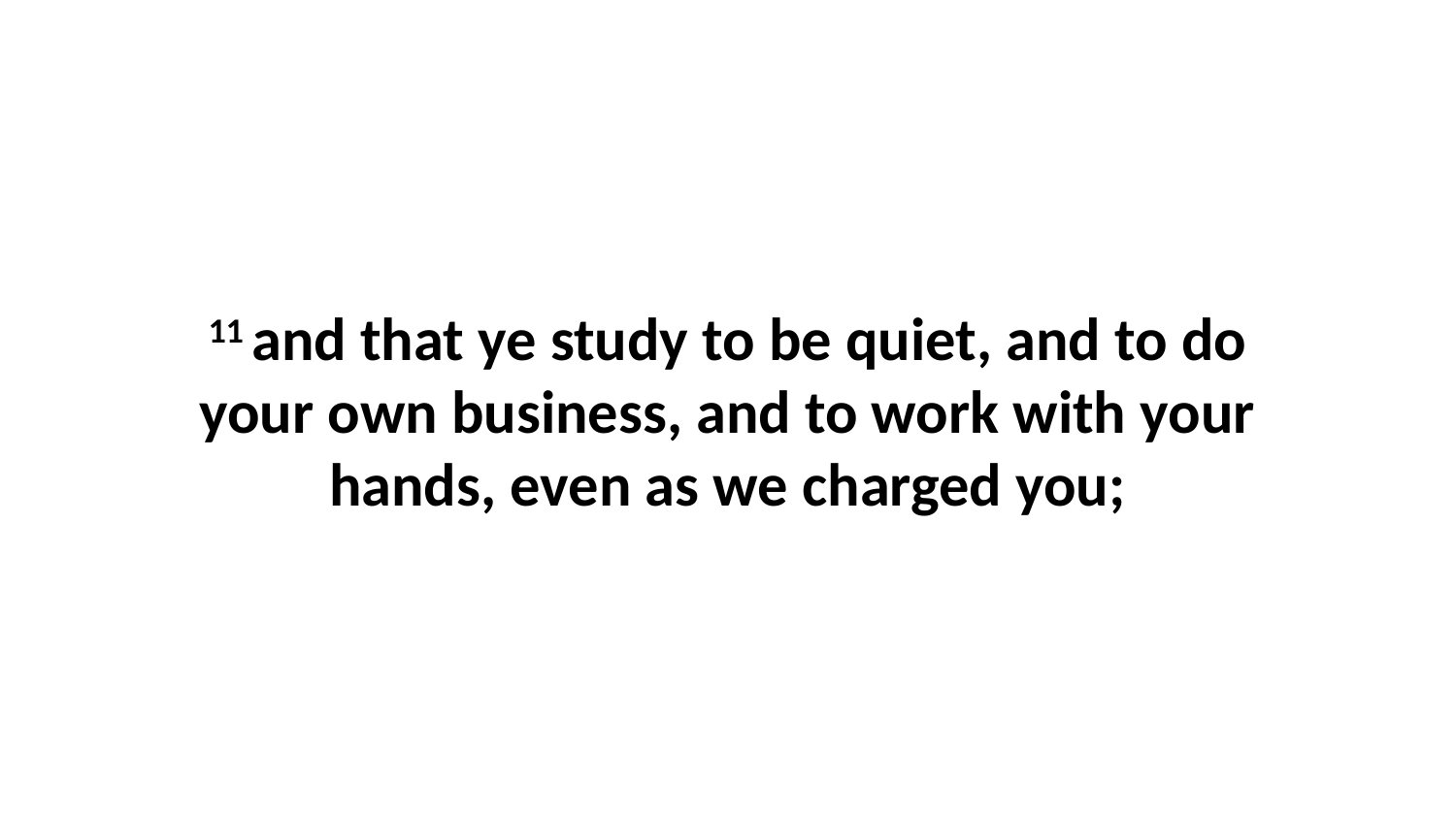

11 and that ye study to be quiet, and to do your own business, and to work with your hands, even as we charged you;